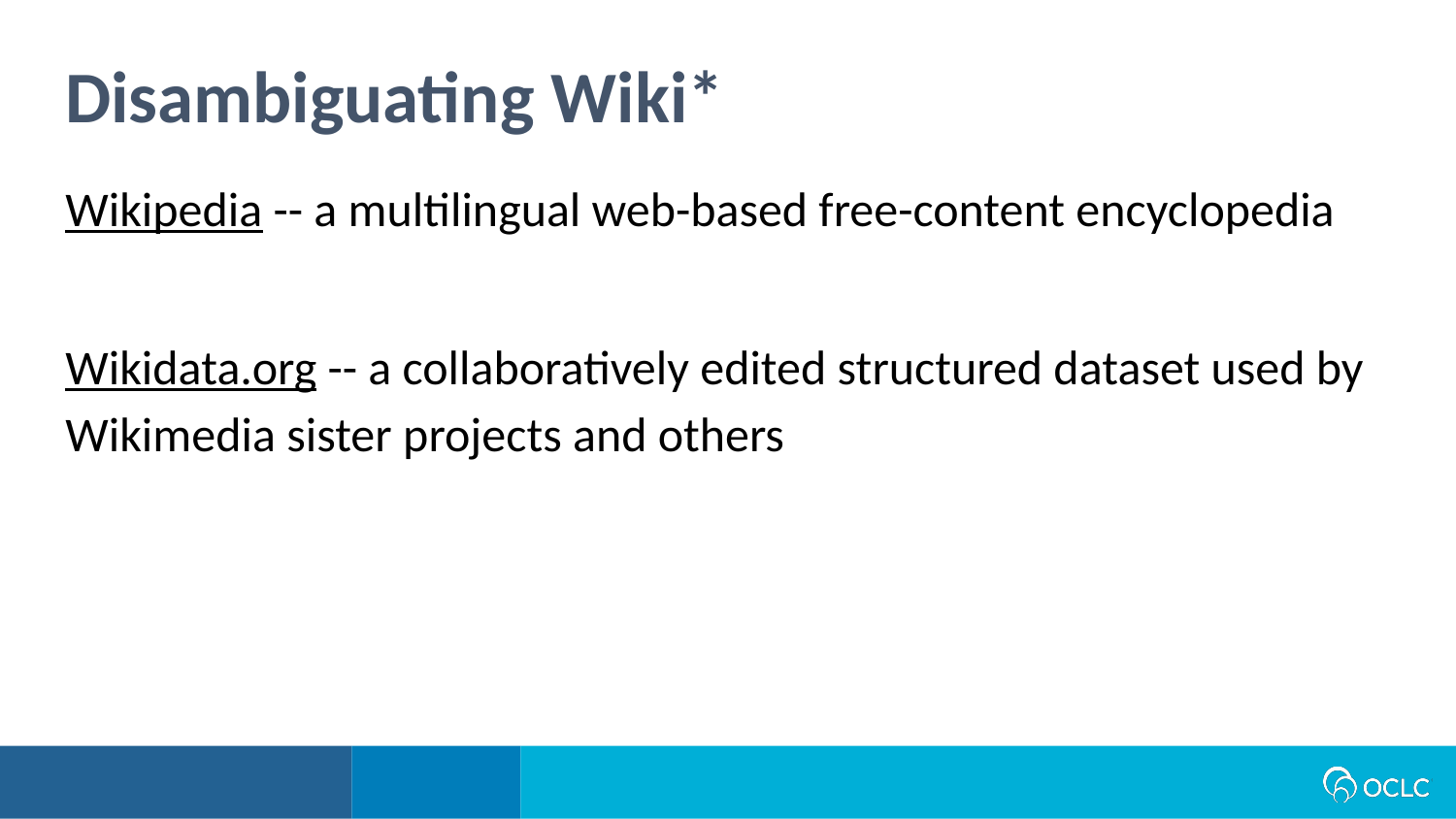

Disambiguating Wiki*
Wikipedia -- a multilingual web-based free-content encyclopedia

Wikidata.org -- a collaboratively edited structured dataset used by Wikimedia sister projects and others